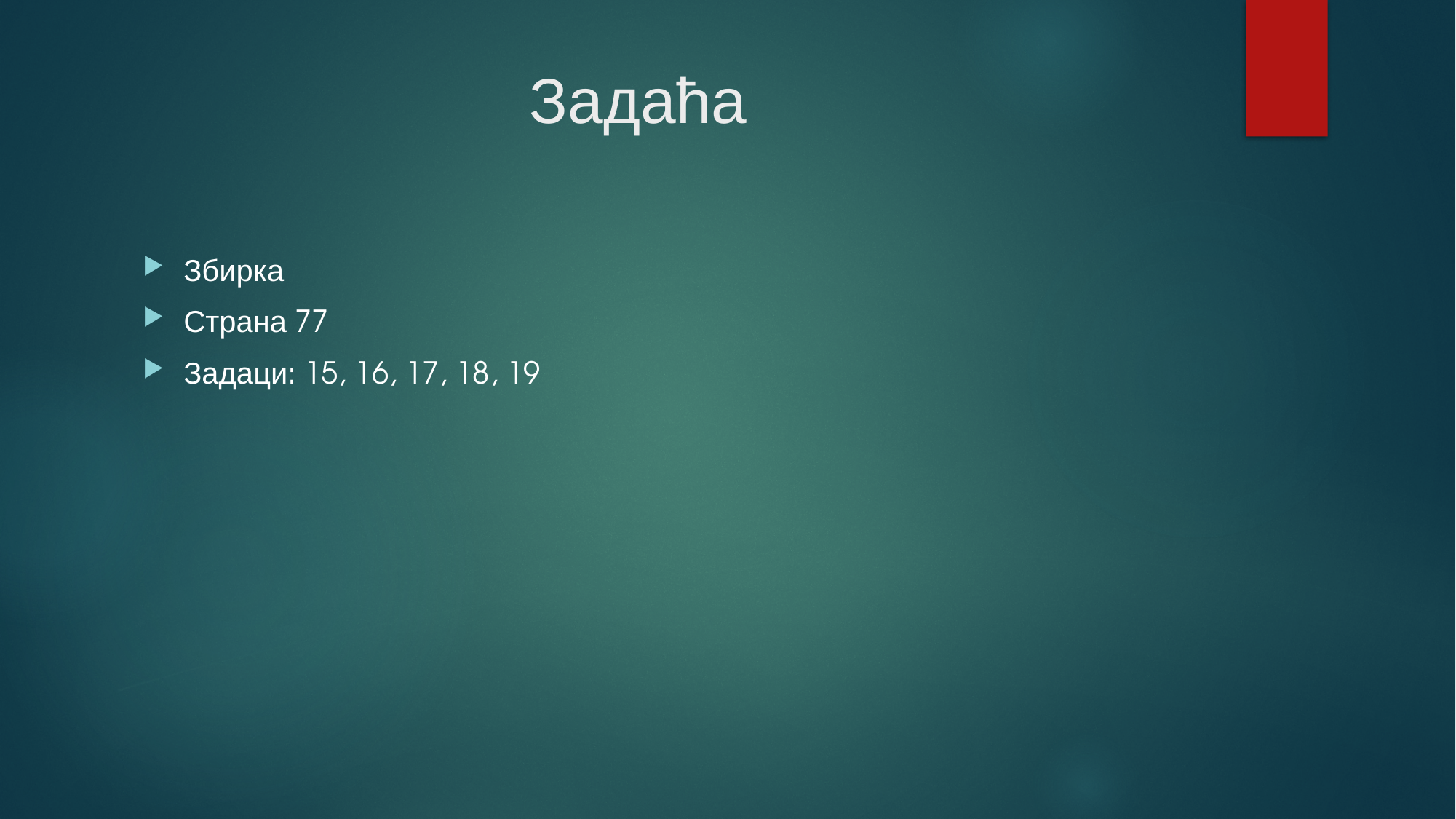

# Задаћа
Збирка
Страна 77
Задаци: 15, 16, 17, 18, 19